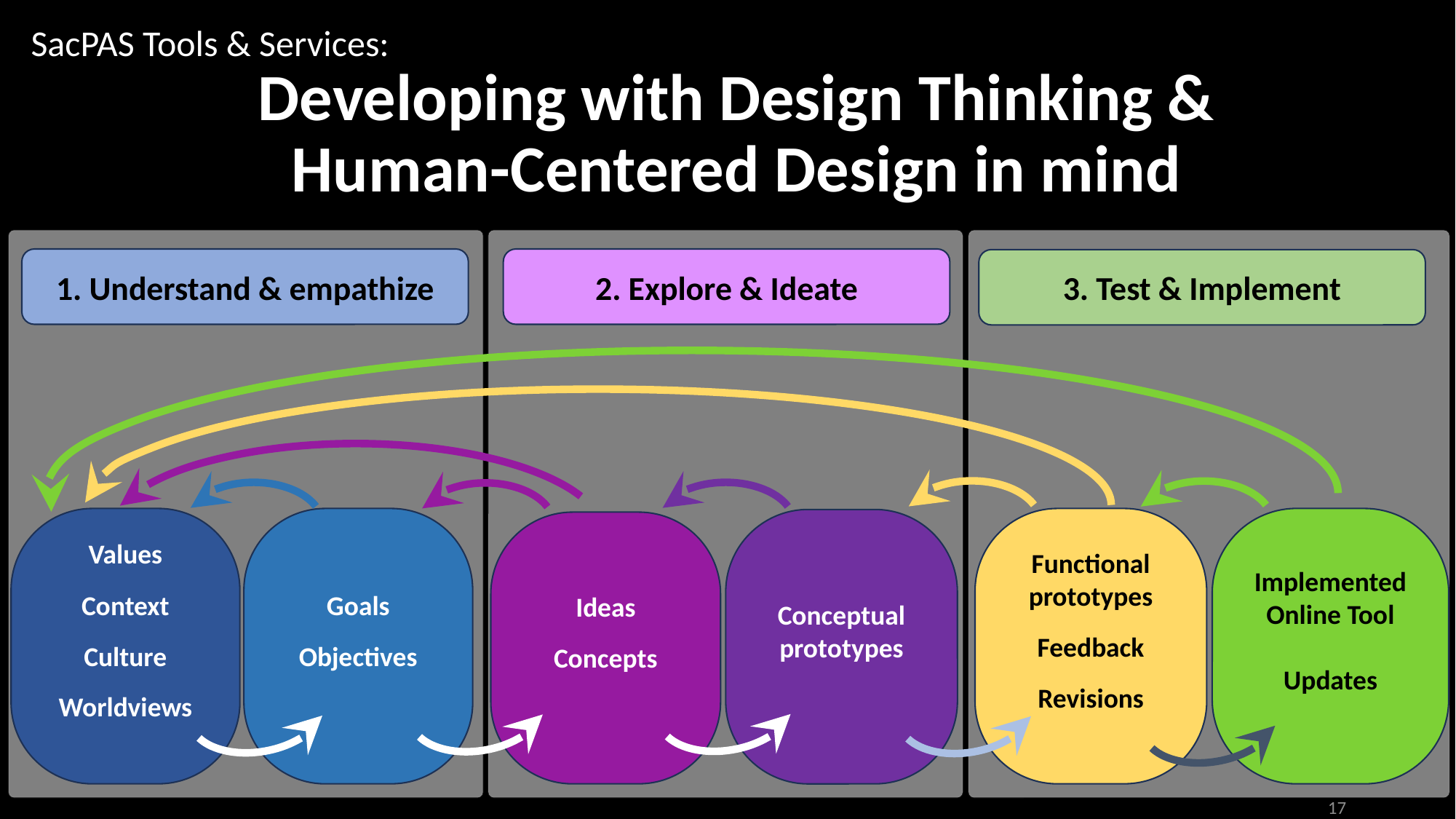

SacPAS Tools & Services:
# Developing with Design Thinking & Human-Centered Design in mind

1. Understand & empathize
2. Explore & Ideate
3. Test & Implement

Values
Context
Culture
Worldviews
Goals
Objectives
Functional prototypes
Feedback
Revisions
Implemented
Online Tool

Updates
Conceptual prototypes
Ideas
Concepts

17